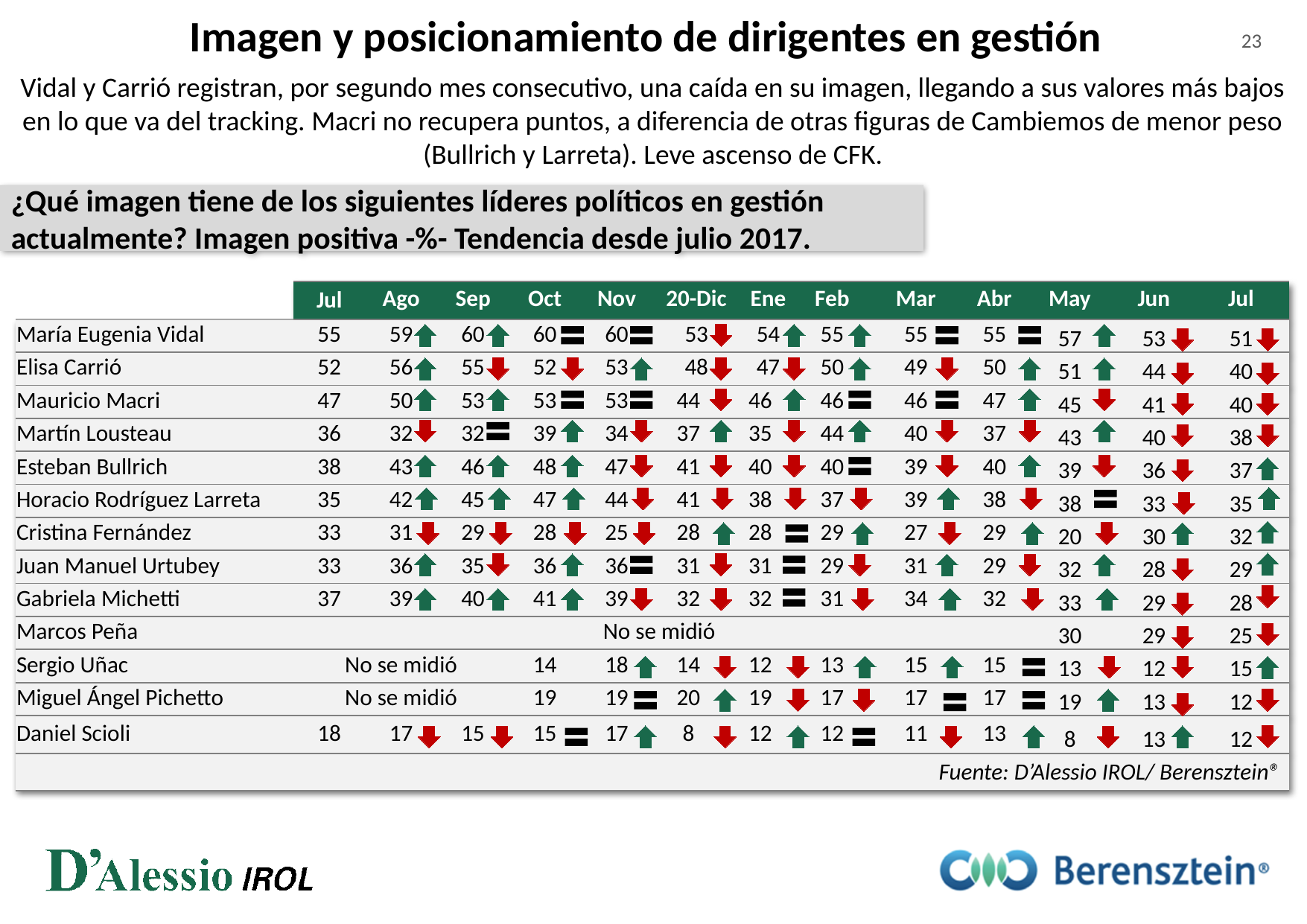

Imagen y posicionamiento de dirigentes en gestión
23
Vidal y Carrió registran, por segundo mes consecutivo, una caída en su imagen, llegando a sus valores más bajos en lo que va del tracking. Macri no recupera puntos, a diferencia de otras figuras de Cambiemos de menor peso (Bullrich y Larreta). Leve ascenso de CFK.
¿Qué imagen tiene de los siguientes líderes políticos en gestión actualmente? Imagen positiva -%- Tendencia desde julio 2017.
|  | Jul | Ago | Sep | Oct | Nov | 20-Dic |  | Ene | Feb | Mar | Abr | May | Jun | Jul |
| --- | --- | --- | --- | --- | --- | --- | --- | --- | --- | --- | --- | --- | --- | --- |
| María Eugenia Vidal | 55 | 59 | 60 | 60 | 60 | 53 |  | 54 | 55 | 55 | 55 | 57 | 53 | 51 |
| Elisa Carrió | 52 | 56 | 55 | 52 | 53 | 48 |  | 47 | 50 | 49 | 50 | 51 | 44 | 40 |
| Mauricio Macri | 47 | 50 | 53 | 53 | 53 | 44 | 46 |  | 46 | 46 | 47 | 45 | 41 | 40 |
| Martín Lousteau | 36 | 32 | 32 | 39 | 34 | 37 | 35 |  | 44 | 40 | 37 | 43 | 40 | 38 |
| Esteban Bullrich | 38 | 43 | 46 | 48 | 47 | 41 | 40 |  | 40 | 39 | 40 | 39 | 36 | 37 |
| Horacio Rodríguez Larreta | 35 | 42 | 45 | 47 | 44 | 41 | 38 |  | 37 | 39 | 38 | 38 | 33 | 35 |
| Cristina Fernández | 33 | 31 | 29 | 28 | 25 | 28 | 28 |  | 29 | 27 | 29 | 20 | 30 | 32 |
| Juan Manuel Urtubey | 33 | 36 | 35 | 36 | 36 | 31 | 31 |  | 29 | 31 | 29 | 32 | 28 | 29 |
| Gabriela Michetti | 37 | 39 | 40 | 41 | 39 | 32 | 32 |  | 31 | 34 | 32 | 33 | 29 | 28 |
| Marcos Peña | No se midió |  |  |  |  |  |  |  |  |  |  | 30 | 29 | 25 |
| Sergio Uñac | No se midió |  |  | 14 | 18 | 14 | 12 |  | 13 | 15 | 15 | 13 | 12 | 15 |
| Miguel Ángel Pichetto | No se midió |  |  | 19 | 19 | 20 | 19 |  | 17 | 17 | 17 | 19 | 13 | 12 |
| Daniel Scioli | 18 | 17 | 15 | 15 | 17 | 8 | 12 |  | 12 | 11 | 13 | 8 | 13 | 12 |
| Fuente: D’Alessio IROL/ Berensztein® |  |  |  |  |  |  |  |  |  |  |  |  |  |  |